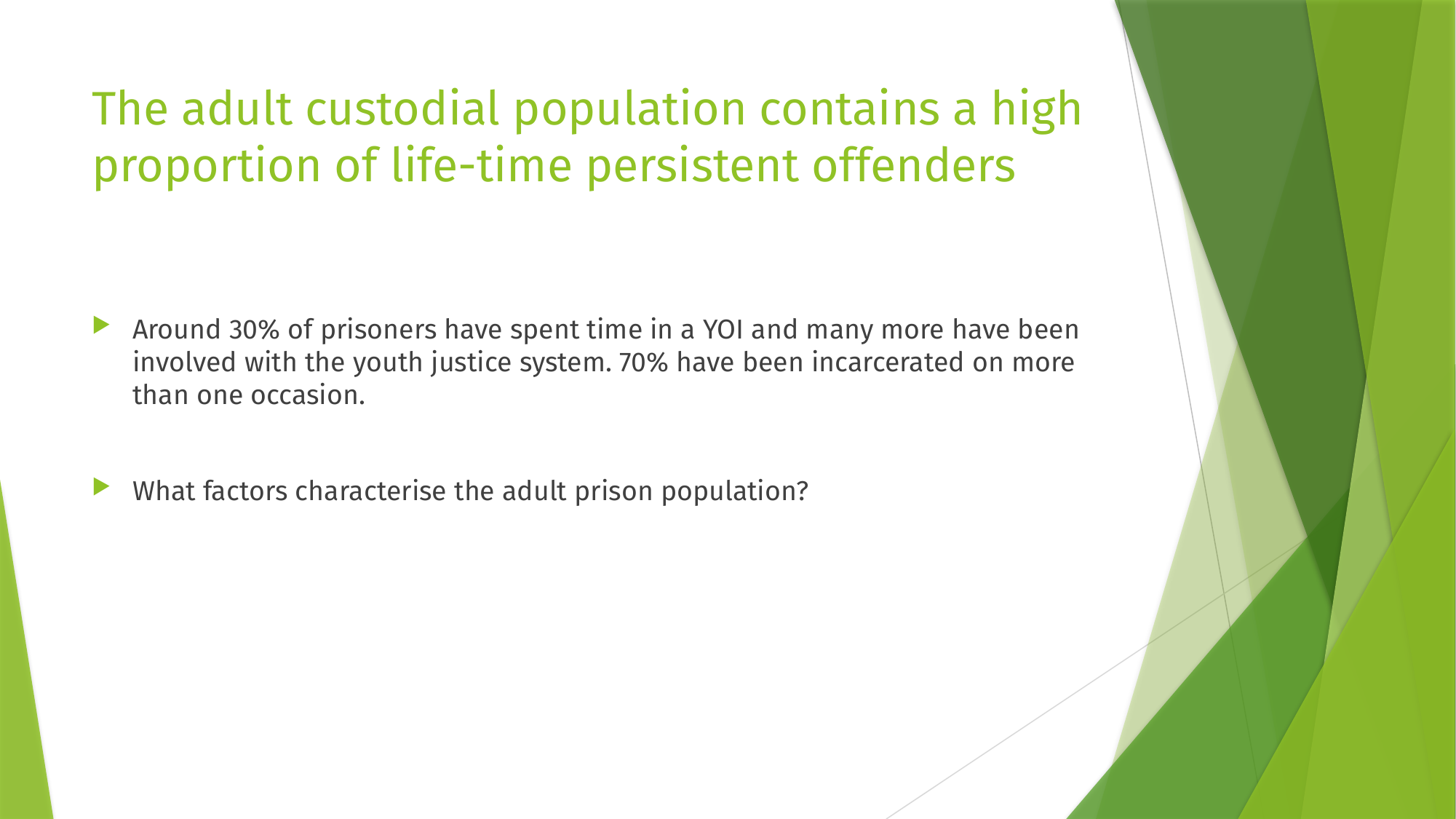

# The adult custodial population contains a high proportion of life-time persistent offenders

Around 30% of prisoners have spent time in a YOI and many more have been involved with the youth justice system. 70% have been incarcerated on more than one occasion.

What factors characterise the adult prison population?